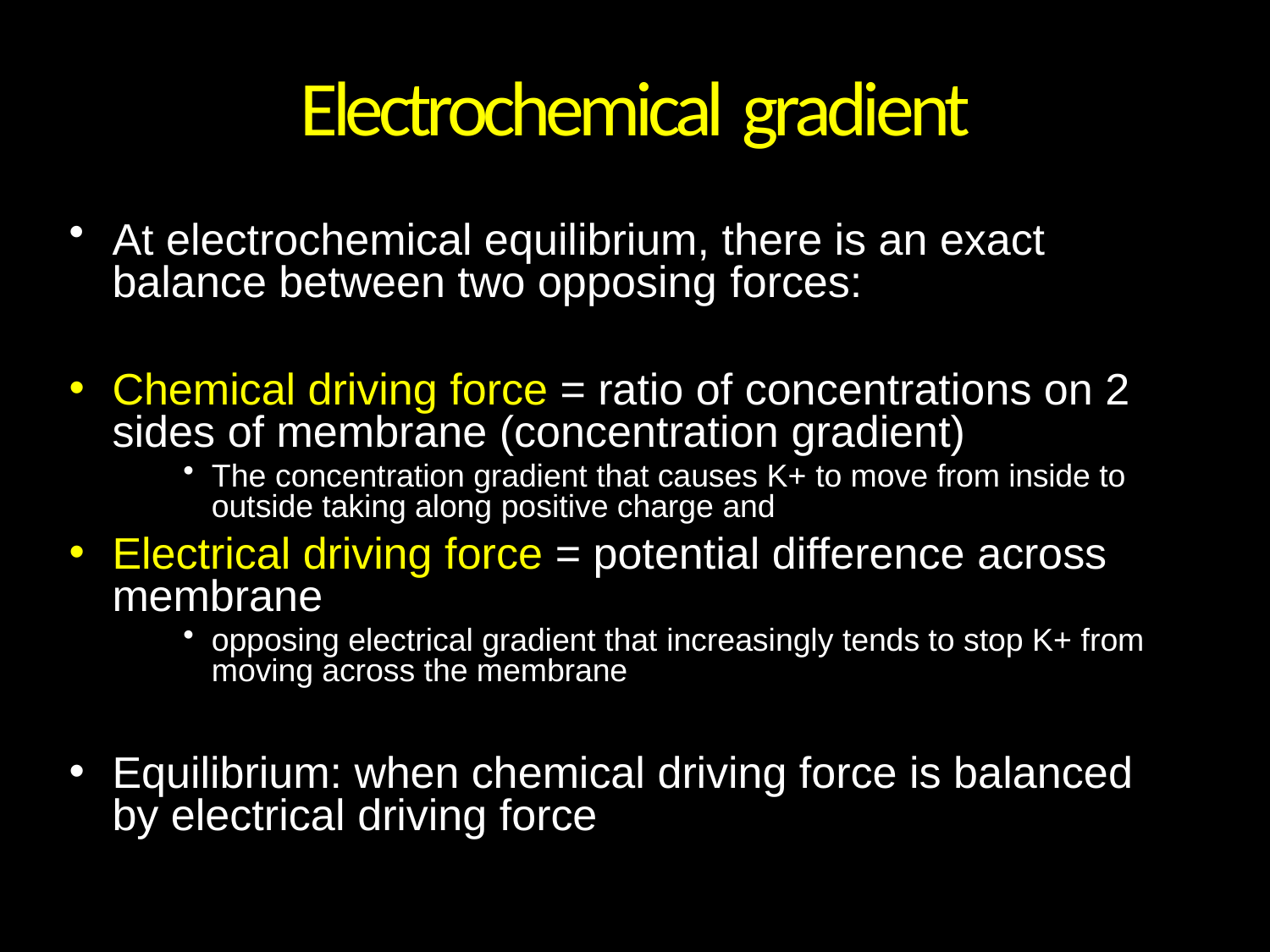

# Electrochemical gradient
At electrochemical equilibrium, there is an exact  balance between two opposing forces:

Chemical driving force = ratio of concentrations on 2  sides of membrane (concentration gradient)
The concentration gradient that causes K+ to move from inside to  outside taking along positive charge and
Electrical driving force = potential difference across  membrane
opposing electrical gradient that increasingly tends to stop K+ from  moving across the membrane

Equilibrium: when chemical driving force is balanced  by electrical driving force